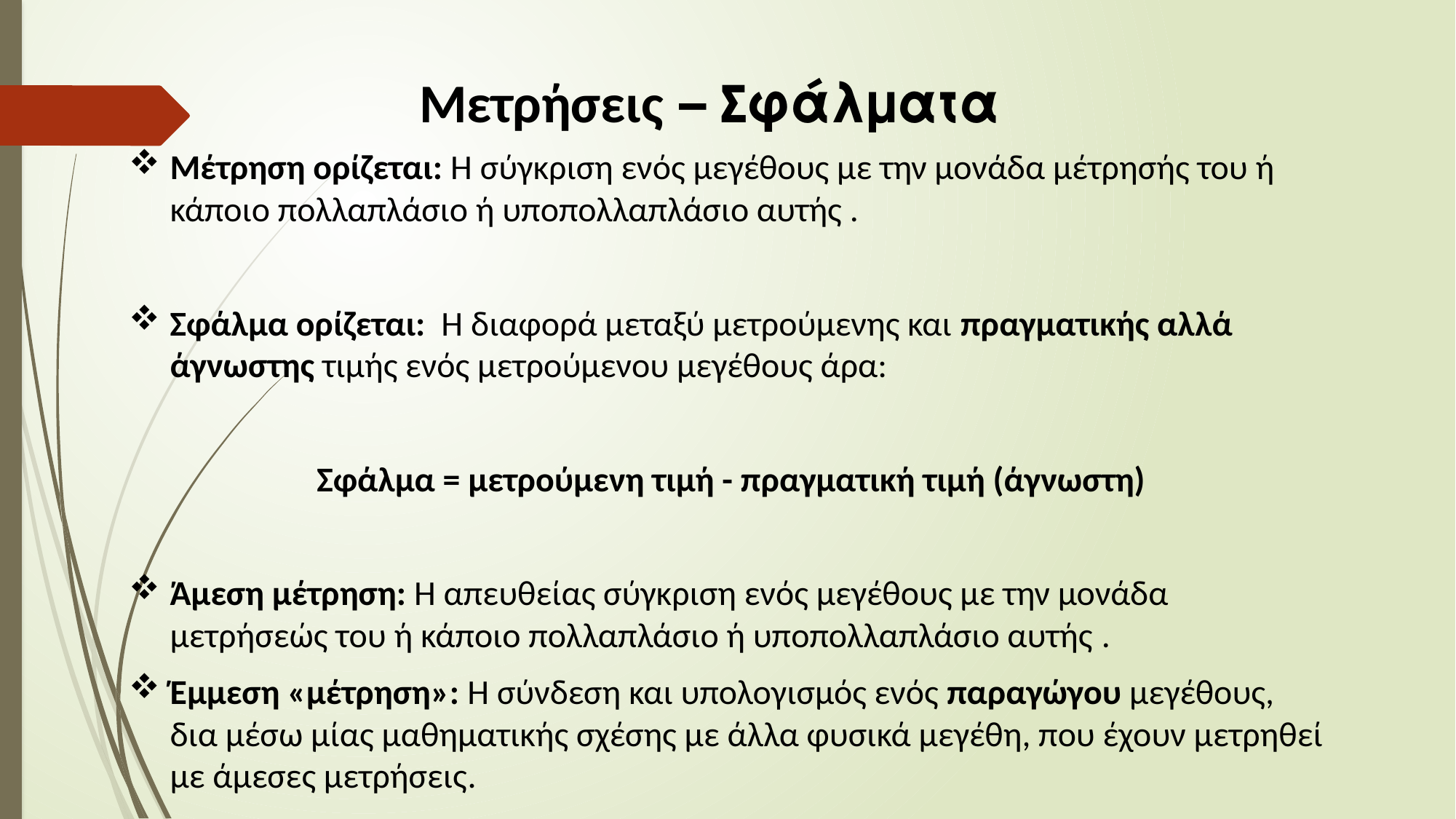

# Μετρήσεις – Σφάλματα
Μέτρηση ορίζεται: Η σύγκριση ενός μεγέθους με την μονάδα μέτρησής του ή κάποιο πολλαπλάσιο ή υποπολλαπλάσιο αυτής .

Σφάλμα ορίζεται:  Η διαφορά μεταξύ μετρούμενης και πραγματικής αλλά άγνωστης τιμής ενός μετρούμενου μεγέθους άρα:

 Σφάλμα = μετρούμενη τιμή - πραγματική τιμή (άγνωστη)

Άμεση μέτρηση: Η απευθείας σύγκριση ενός μεγέθους με την μονάδα μετρήσεώς του ή κάποιο πολλαπλάσιο ή υποπολλαπλάσιο αυτής .
Έμμεση «μέτρηση»: Η σύνδεση και υπολογισμός ενός παραγώγου μεγέθους, δια μέσω μίας μαθηματικής σχέσης με άλλα φυσικά μεγέθη, που έχουν μετρηθεί με άμεσες μετρήσεις.